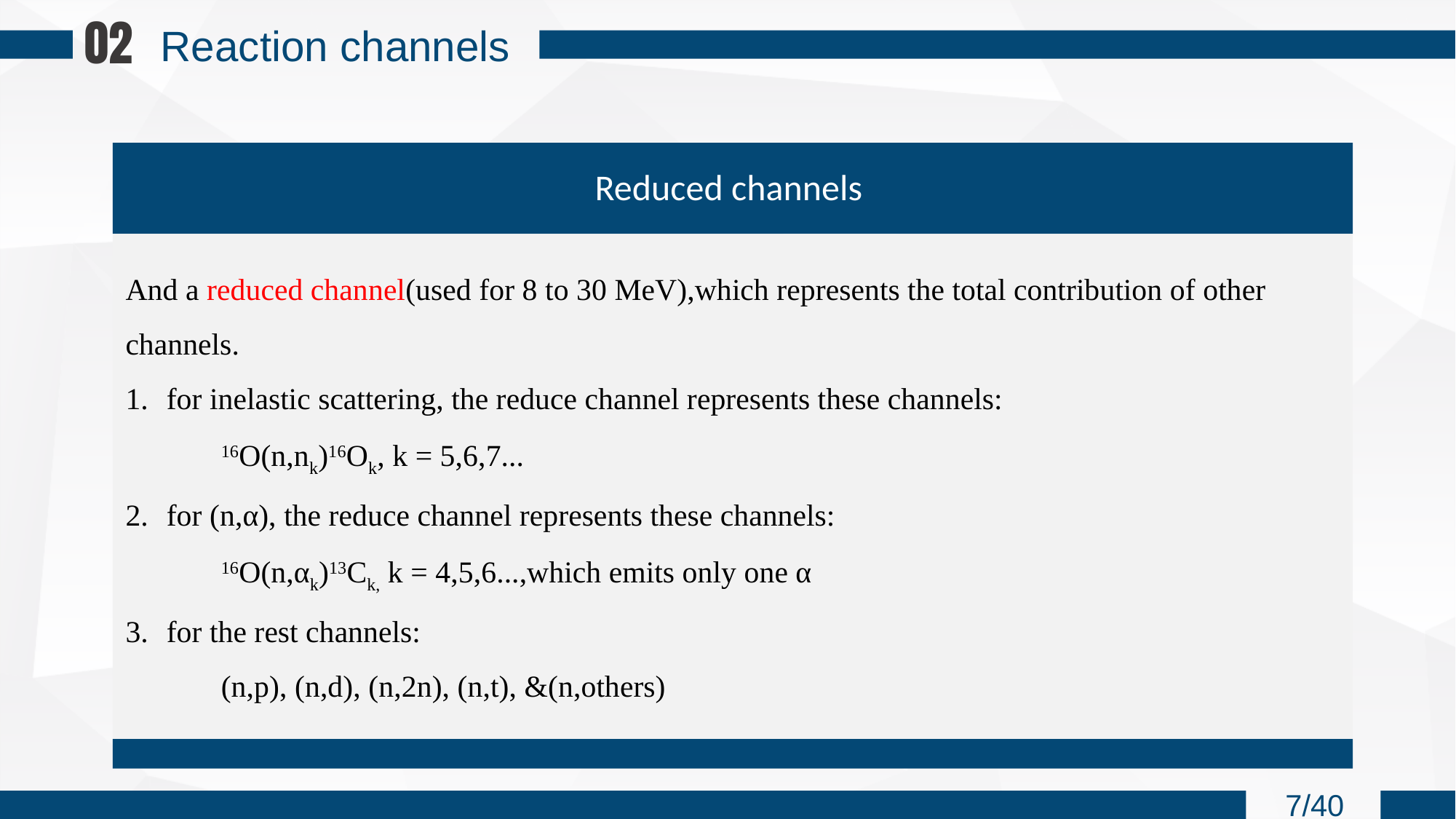

02
Reaction channels

Reduced channels
And a reduced channel(used for 8 to 30 MeV),which represents the total contribution of other channels.
for inelastic scattering, the reduce channel represents these channels:
16O(n,nk)16Ok, k = 5,6,7...
for (n,α), the reduce channel represents these channels:
16O(n,αk)13Ck, k = 4,5,6...,which emits only one α
for the rest channels:
(n,p), (n,d), (n,2n), (n,t), &(n,others)
7/40